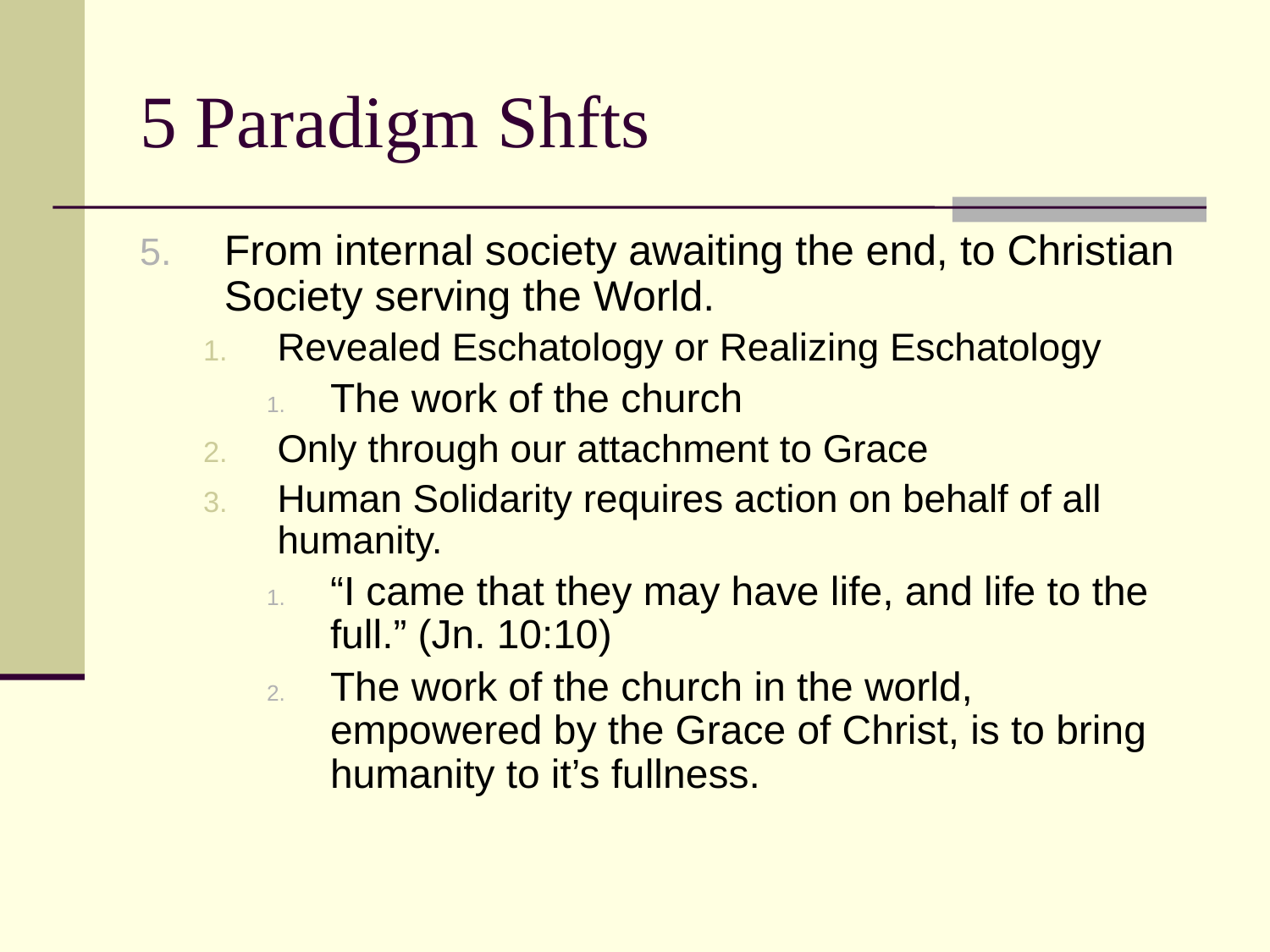

# 5 Paradigm Shfts
From internal society awaiting the end, to Christian Society serving the World.
Revealed Eschatology or Realizing Eschatology
The work of the church
Only through our attachment to Grace
Human Solidarity requires action on behalf of all humanity.
“I came that they may have life, and life to the full.” (Jn. 10:10)
The work of the church in the world, empowered by the Grace of Christ, is to bring humanity to it’s fullness.